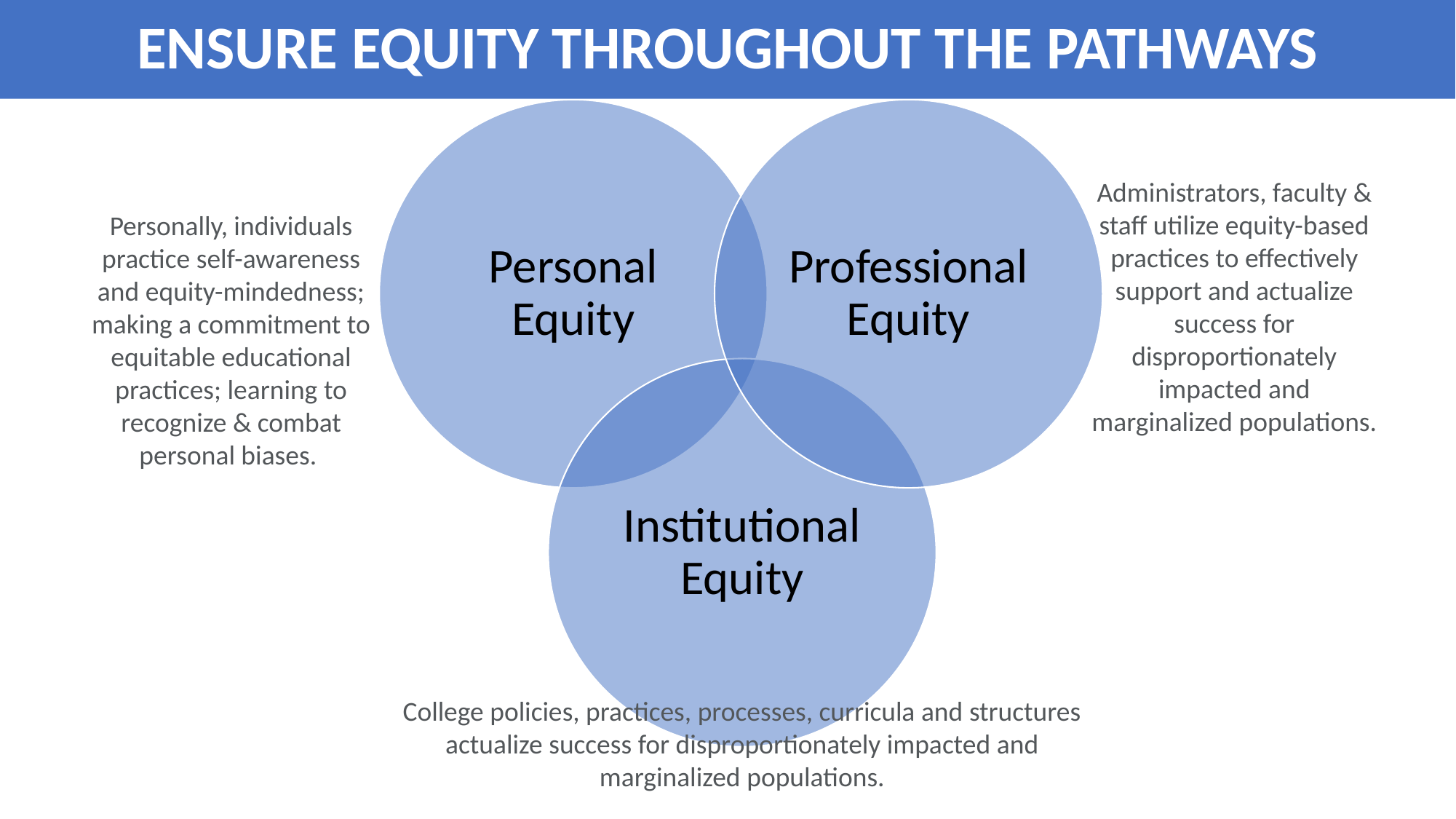

ENSURE EQUITY THROUGHOUT THE PATHWAYS
Personal Equity
Institutional Equity
Professional Equity
Administrators, faculty & staff utilize equity-based practices to effectively support and actualize success for disproportionately impacted and marginalized populations.
Personally, individuals practice self-awareness and equity-mindedness; making a commitment to equitable educational practices; learning to recognize & combat personal biases.
College policies, practices, processes, curricula and structures actualize success for disproportionately impacted and marginalized populations.